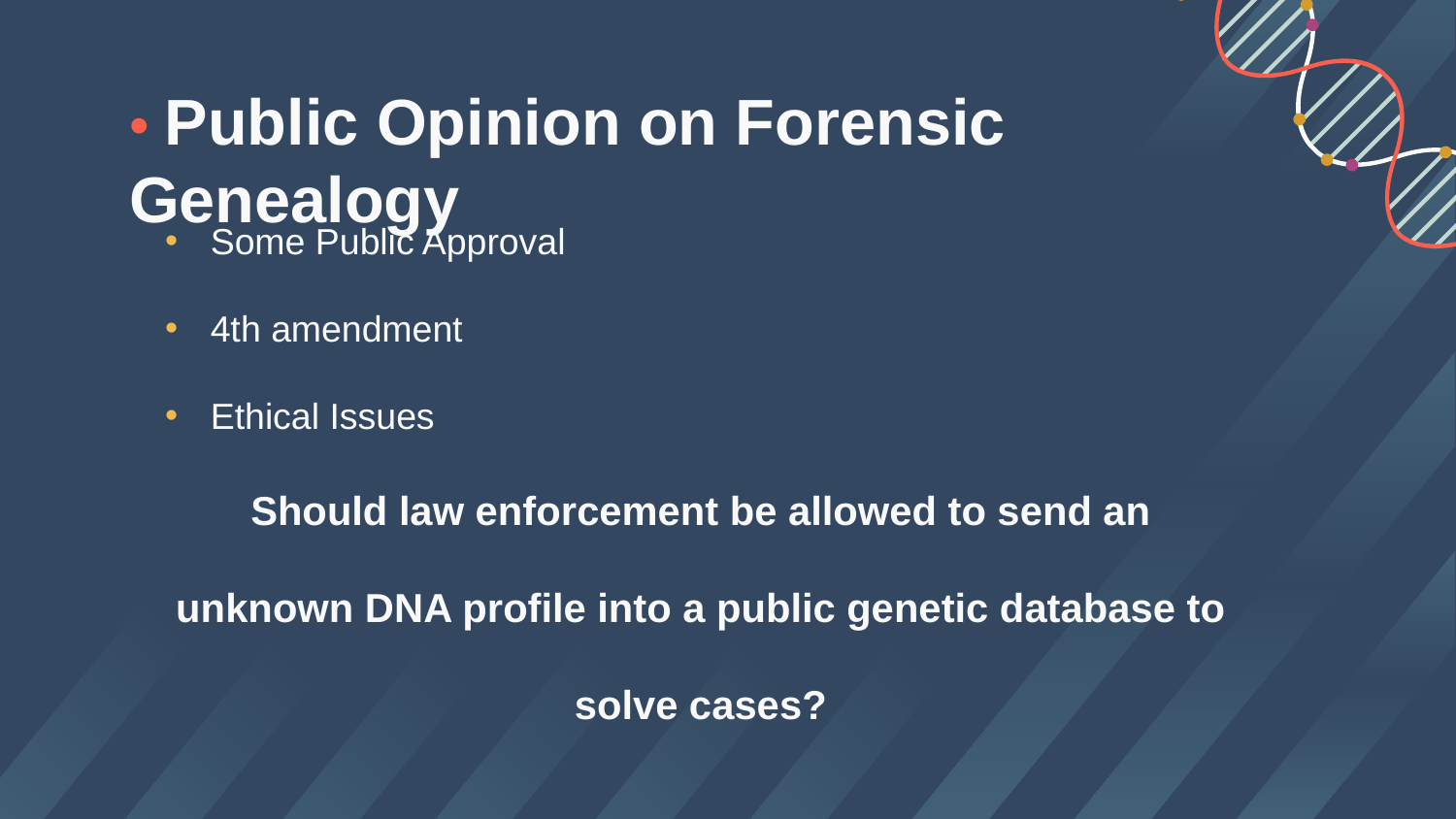

# • Public Opinion on Forensic Genealogy
Some Public Approval
4th amendment
Ethical Issues
Should law enforcement be allowed to send an unknown DNA profile into a public genetic database to solve cases?